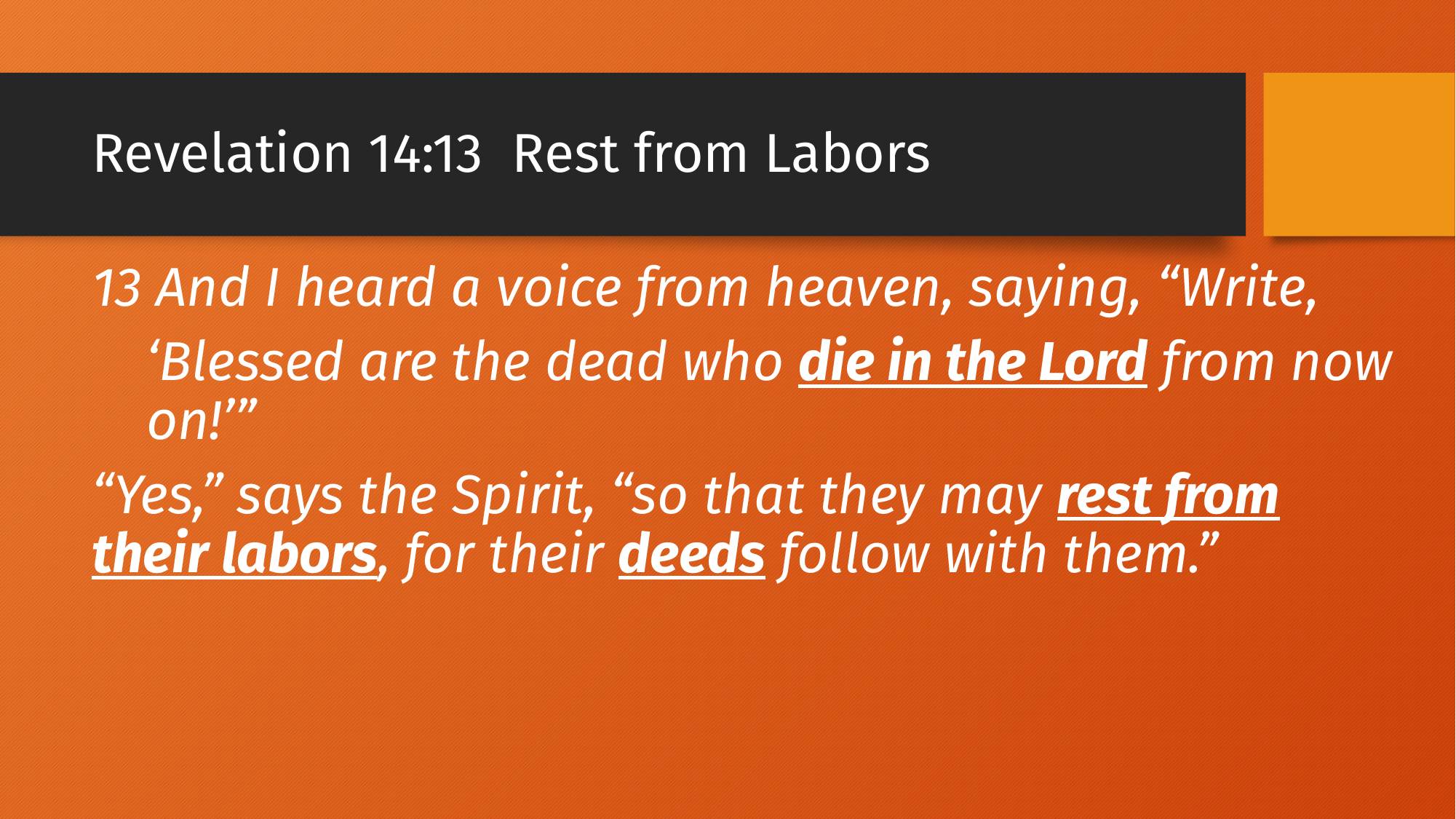

# Revelation 14:13  Rest from Labors
13 And I heard a voice from heaven, saying, “Write,
‘Blessed are the dead who die in the Lord from now on!’”
“Yes,” says the Spirit, “so that they may rest from their labors, for their deeds follow with them.”